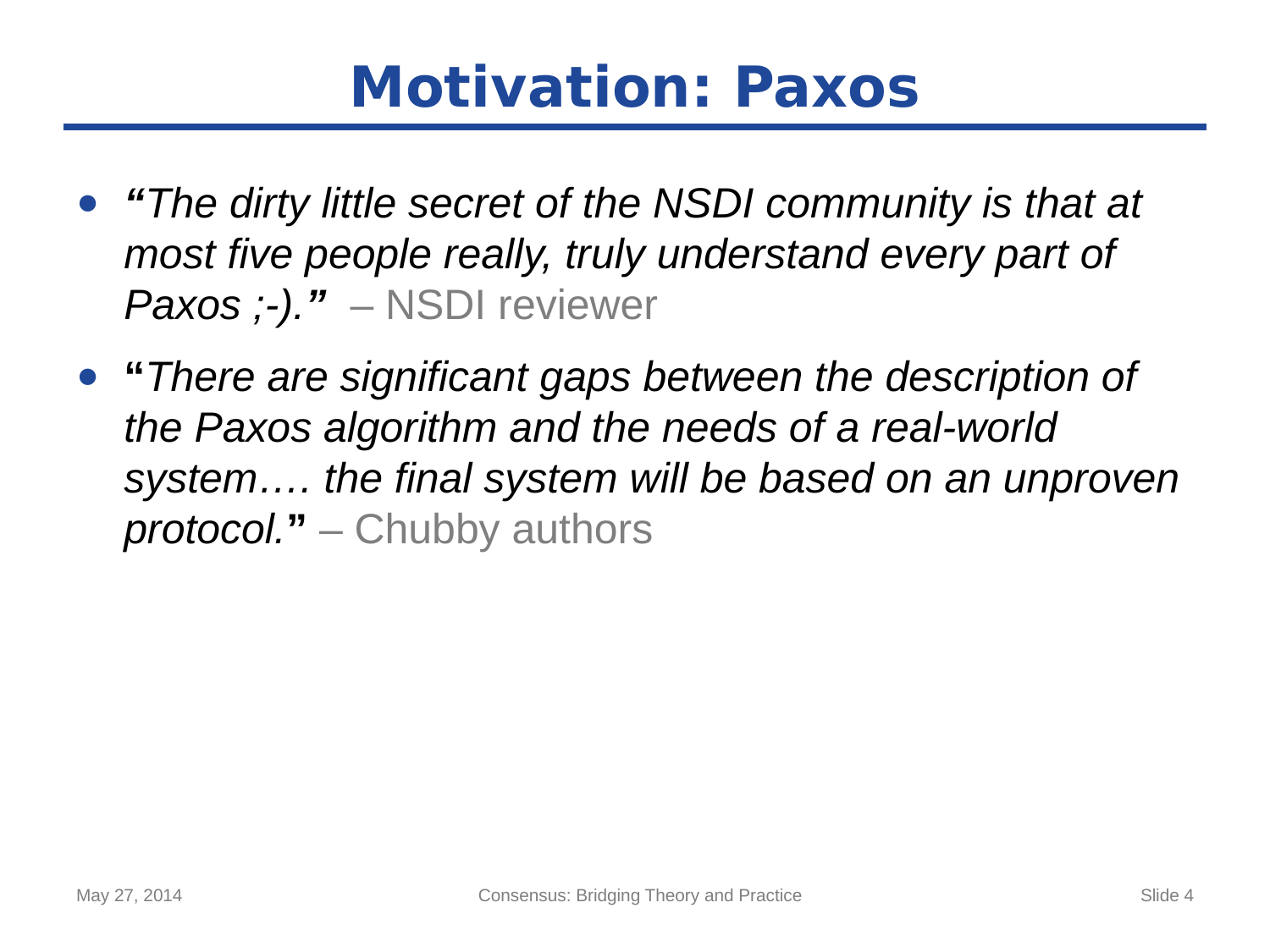

# Motivation: Paxos
“The dirty little secret of the NSDI community is that at most five people really, truly understand every part of Paxos ;-).”  – NSDI reviewer
“There are significant gaps between the description of the Paxos algorithm and the needs of a real-world system…. the final system will be based on an unproven protocol.” – Chubby authors
May 27, 2014
Consensus: Bridging Theory and Practice
Slide 4